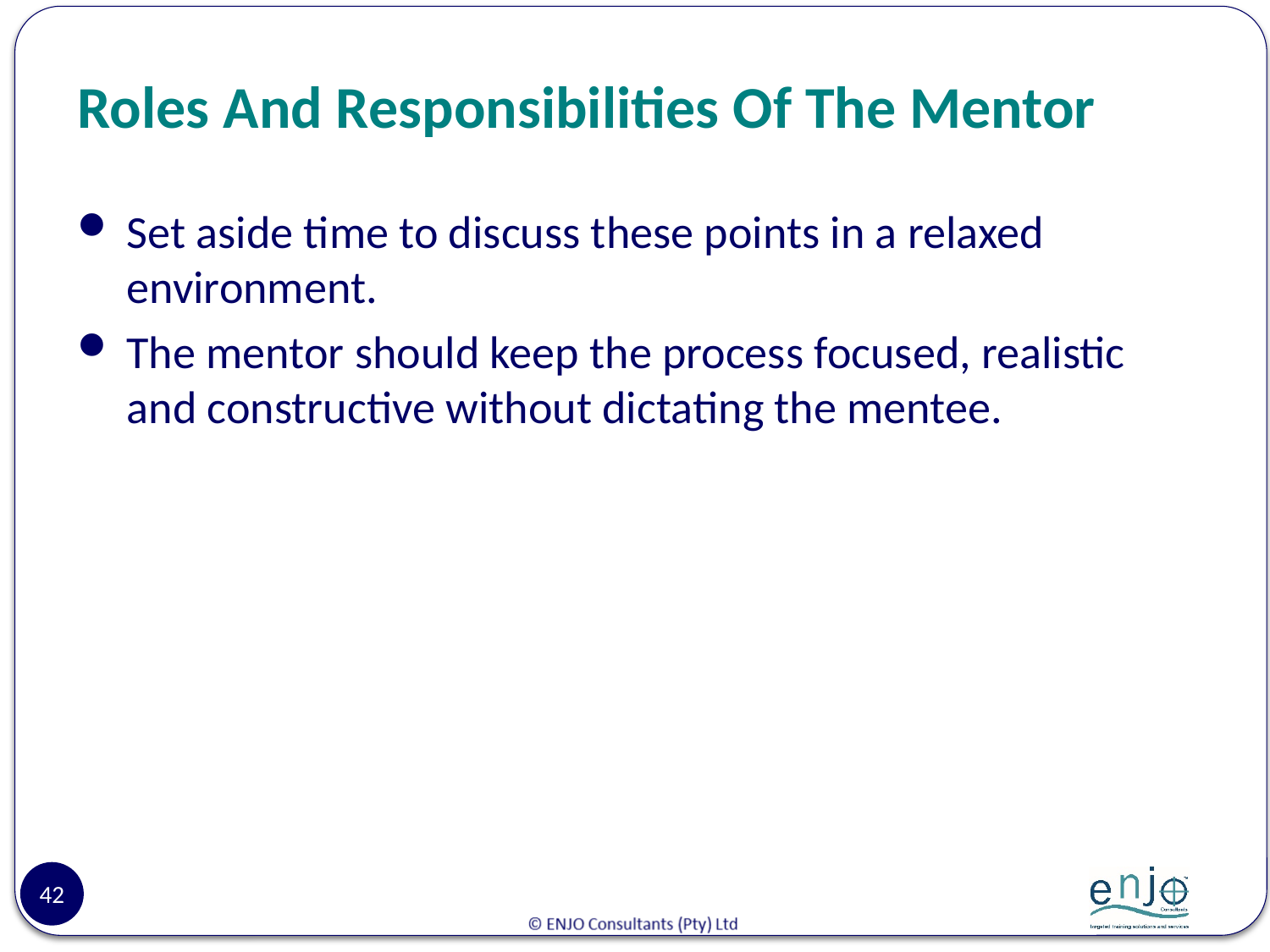

# Roles And Responsibilities Of The Mentor
Set aside time to discuss these points in a relaxed environment.
The mentor should keep the process focused, realistic and constructive without dictating the mentee.

42